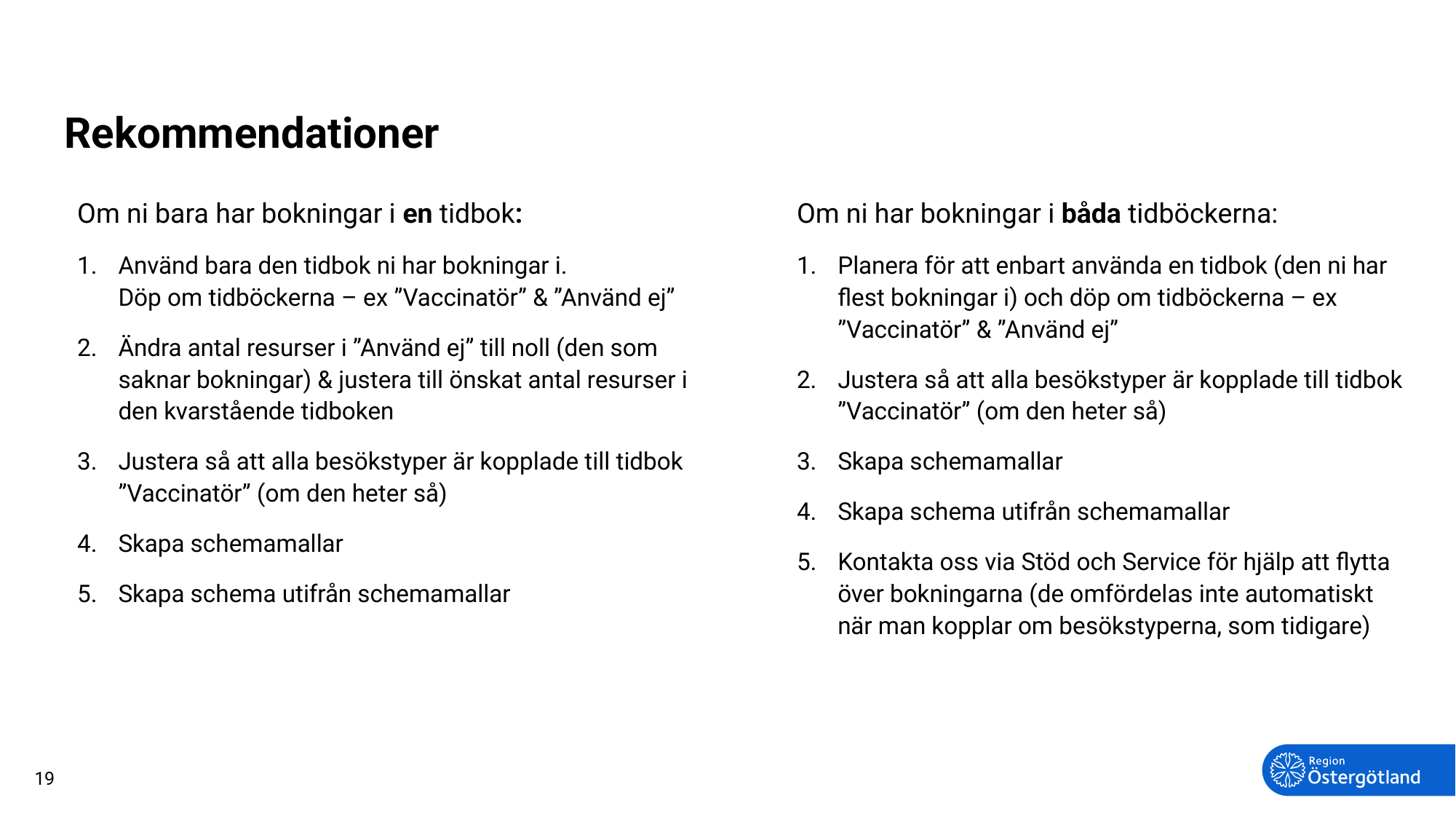

# Rekommendationer
Om ni bara har bokningar i en tidbok:
Använd bara den tidbok ni har bokningar i.
Döp om tidböckerna – ex ”Vaccinatör” & ”Använd ej”
Ändra antal resurser i ”Använd ej” till noll (den som saknar bokningar) & justera till önskat antal resurser i den kvarstående tidboken
Justera så att alla besökstyper är kopplade till tidbok ”Vaccinatör” (om den heter så)
Skapa schemamallar
Skapa schema utifrån schemamallar
Om ni har bokningar i båda tidböckerna:
Planera för att enbart använda en tidbok (den ni har flest bokningar i) och döp om tidböckerna – ex ”Vaccinatör” & ”Använd ej”
Justera så att alla besökstyper är kopplade till tidbok ”Vaccinatör” (om den heter så)
Skapa schemamallar
Skapa schema utifrån schemamallar
Kontakta oss via Stöd och Service för hjälp att flytta över bokningarna (de omfördelas inte automatiskt när man kopplar om besökstyperna, som tidigare)

19